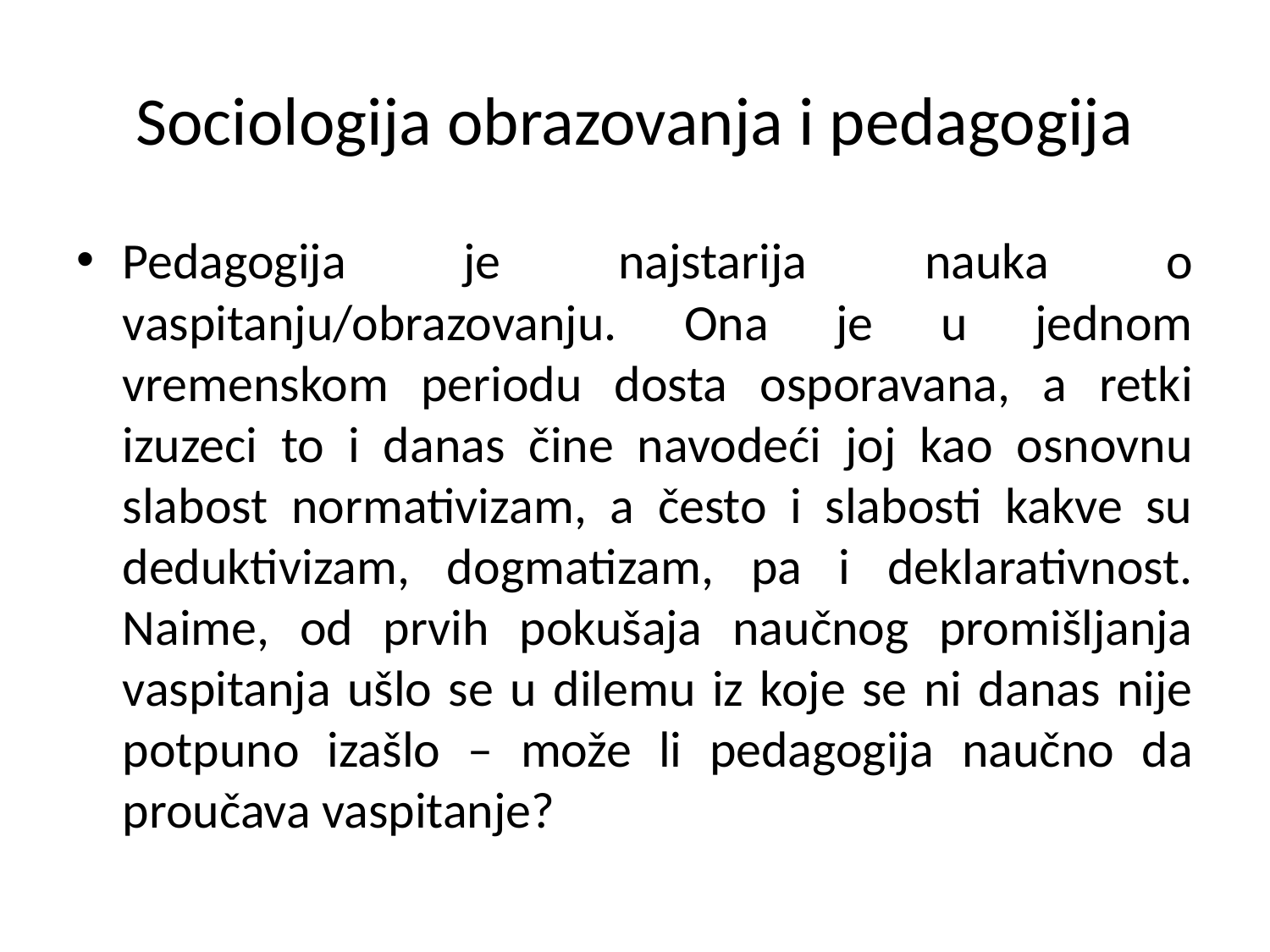

# Sociologija obrazovanja i pedagogija
Pedagogija je najstarija nauka o vaspitanju/obrazovanju. Ona je u jednom vremenskom periodu dosta osporavana, a retki izuzeci to i danas čine navodeći joj kao osnovnu slabost normativizam, a često i slabosti kakve su deduktivizam, dogmatizam, pa i deklarativnost. Naime, od prvih pokušaja naučnog promišljanja vaspitanja ušlo se u dilemu iz koje se ni danas nije potpuno izašlo – može li pedagogija naučno da proučava vaspitanje?